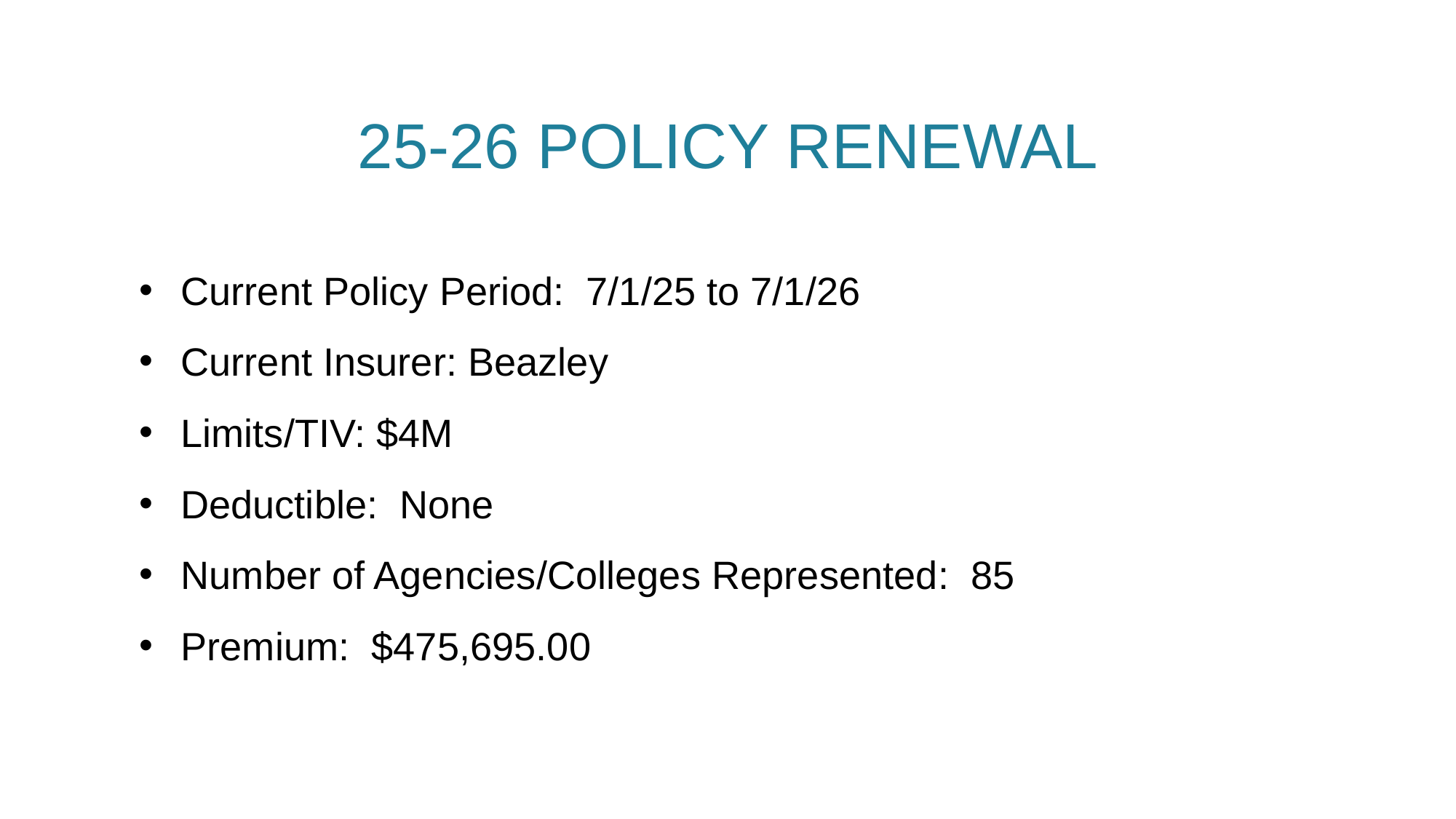

# 25-26 Policy Renewal

Current Policy Period:  7/1/25 to 7/1/26
Current Insurer: Beazley
Limits/TIV: $4M
Deductible:  None
Number of Agencies/Colleges Represented:  85
Premium:  $475,695.00